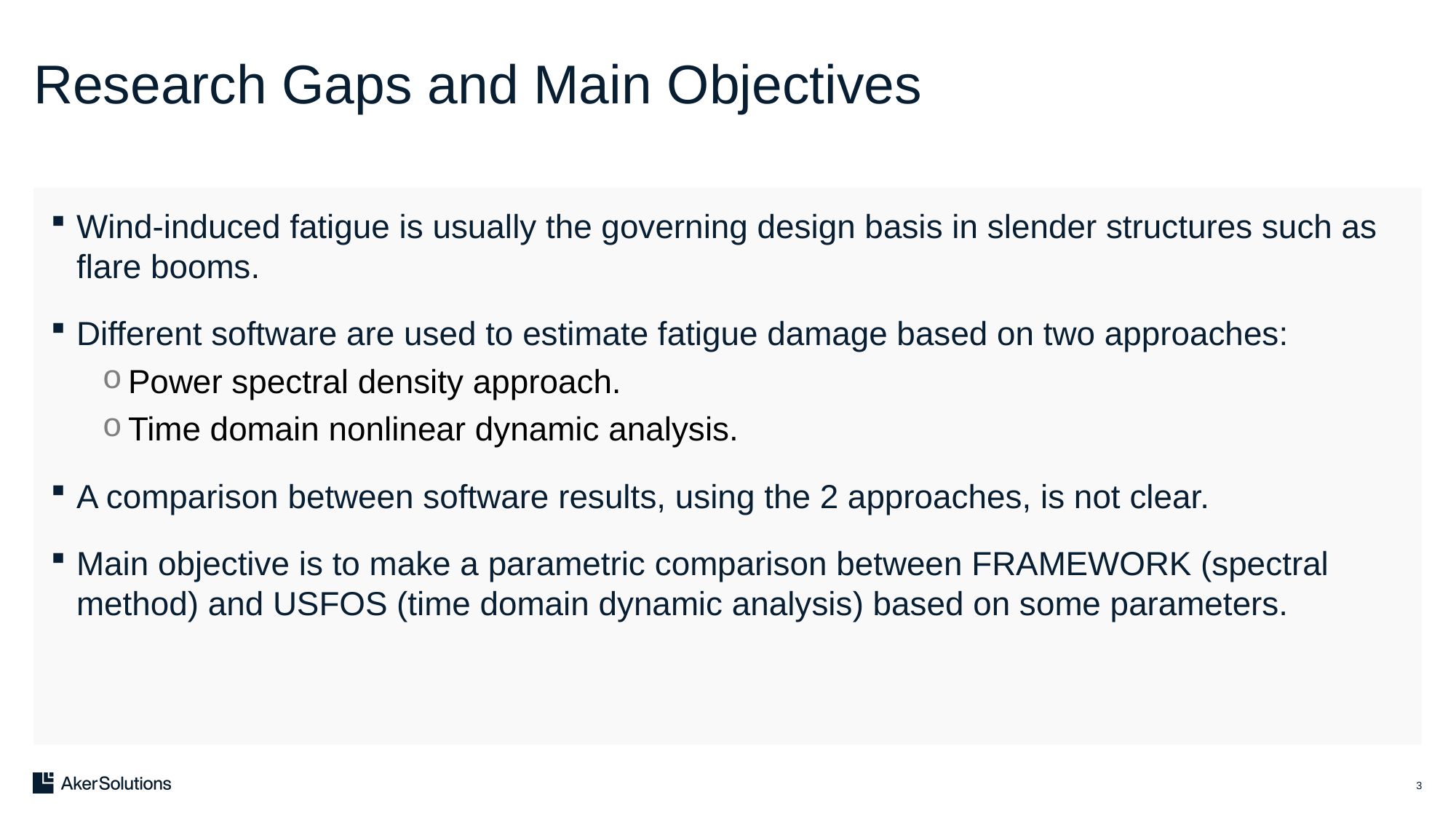

# Research Gaps and Main Objectives
Wind-induced fatigue is usually the governing design basis in slender structures such as flare booms.
Different software are used to estimate fatigue damage based on two approaches:
Power spectral density approach.
Time domain nonlinear dynamic analysis.
A comparison between software results, using the 2 approaches, is not clear.
Main objective is to make a parametric comparison between FRAMEWORK (spectral method) and USFOS (time domain dynamic analysis) based on some parameters.

3